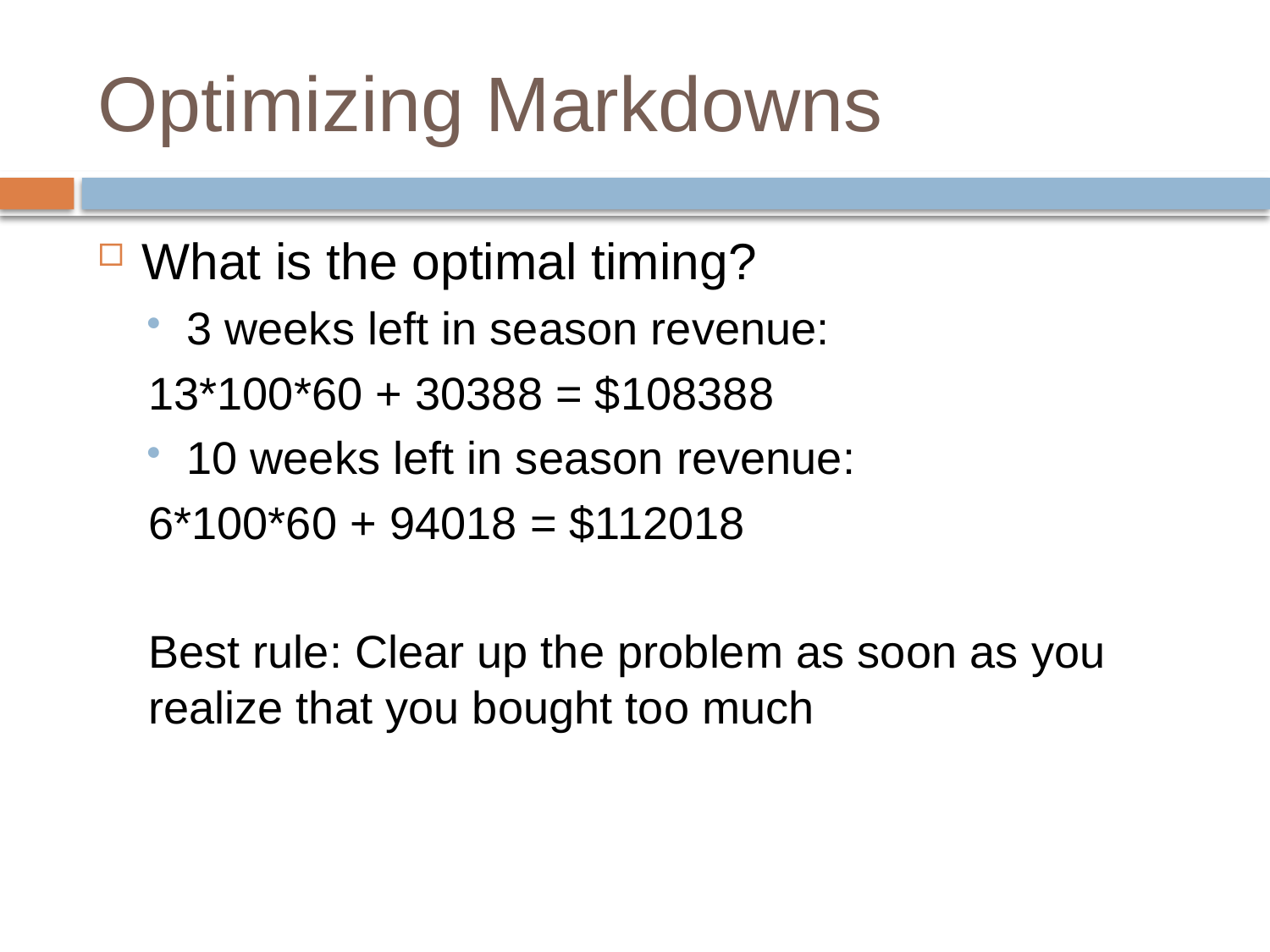

# Optimizing Markdowns
What is the optimal timing?
3 weeks left in season revenue:
13*100*60 + 30388 = $108388
10 weeks left in season revenue:
6*100*60 + 94018 = $112018

Best rule: Clear up the problem as soon as you realize that you bought too much